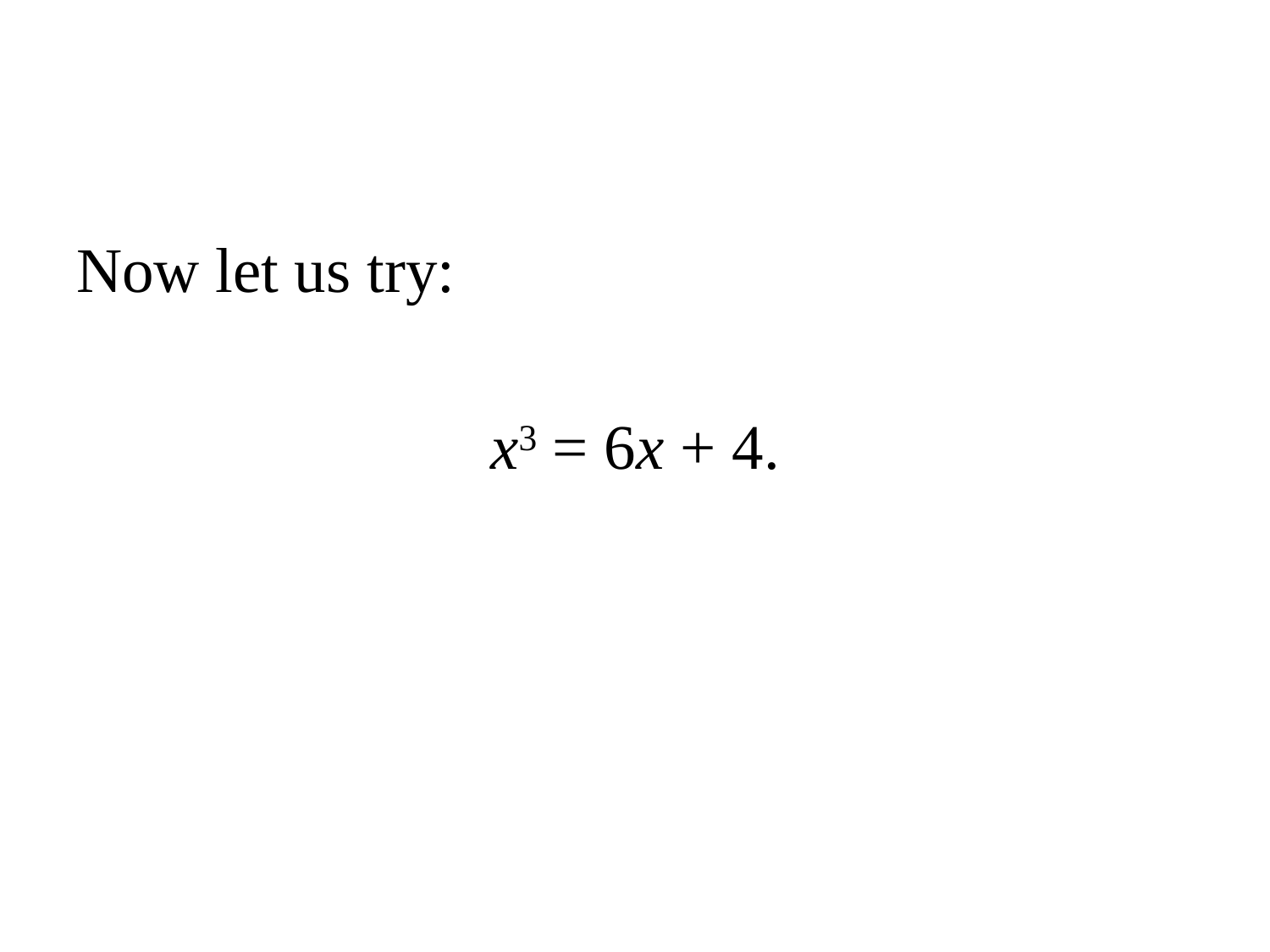

Now let us try:

x3 = 6x + 4.